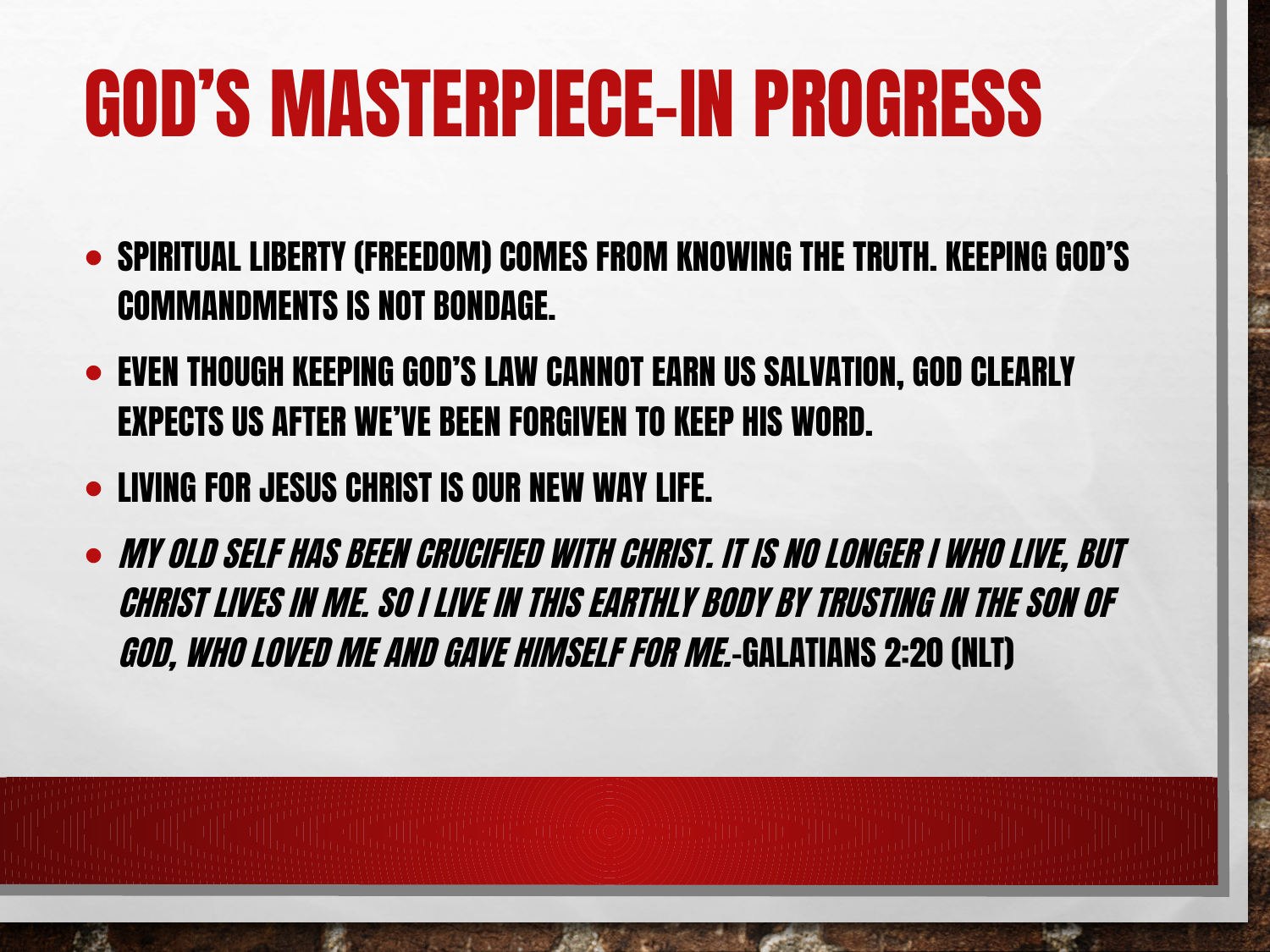

# God’s Masterpiece-In Progress
Spiritual liberty (freedom) comes from knowing the truth. Keeping God’s commandments is not bondage.
Even though keeping God’s law cannot earn us salvation, God clearly expects us after we’ve been forgiven to keep His word.
Living for Jesus Christ is our new way life.
My old self has been crucified with Christ. It is no longer I who live, but Christ lives in me. So I live in this earthly body by trusting in the Son of God, who loved me and gave himself for me.-Galatians 2:20 (NLT)